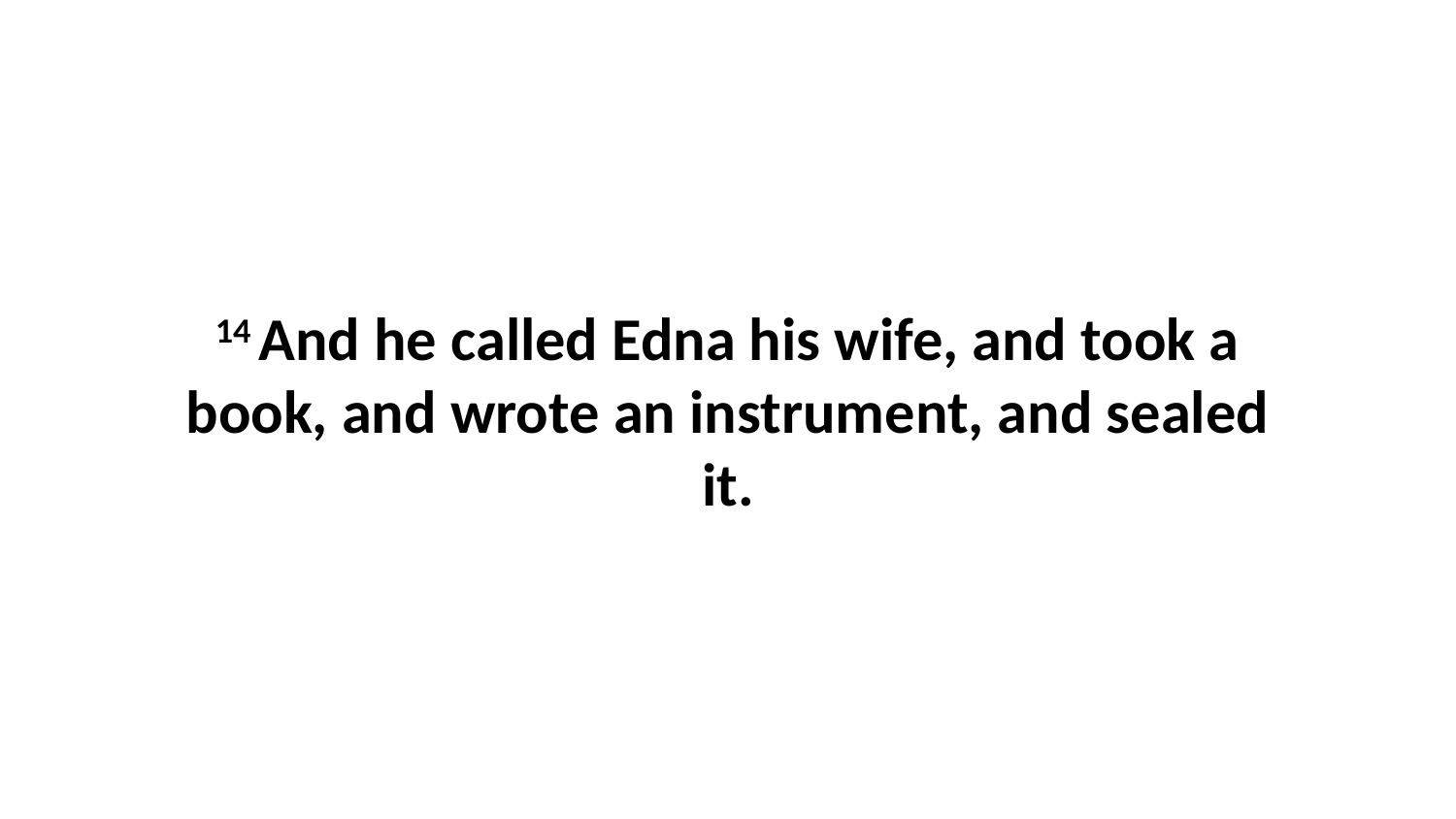

14 And he called Edna his wife, and took a book, and wrote an instrument, and sealed it.